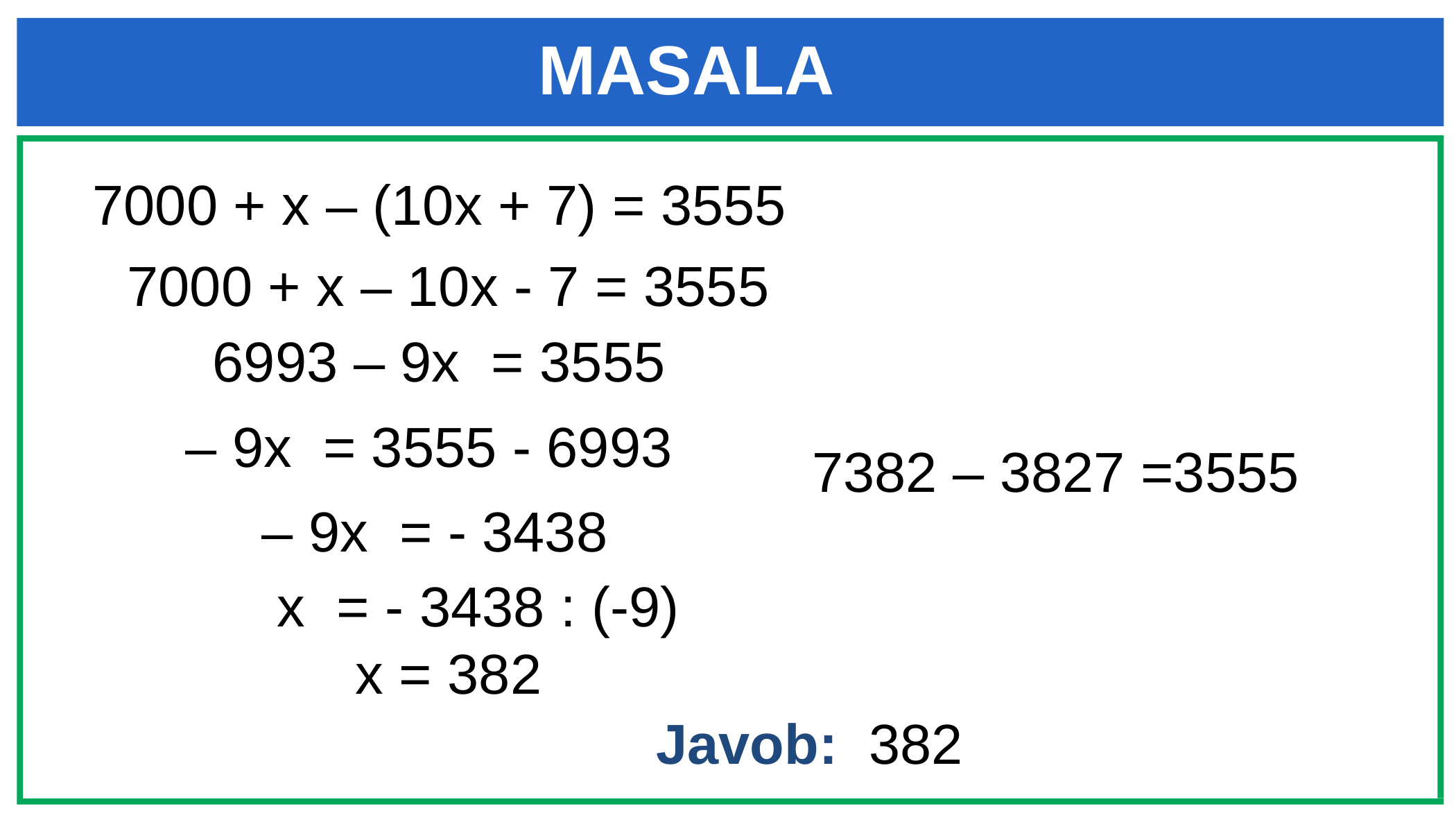

MASALA
 7000 + x – (10x + 7) = 3555
 7000 + x – 10x - 7 = 3555
 6993 – 9x  = 3555
  – 9x  = 3555 - 6993
7382 – 3827 =3555
  – 9x  = - 3438
   x  = - 3438 : (-9)
        x = 382
Javob:  382